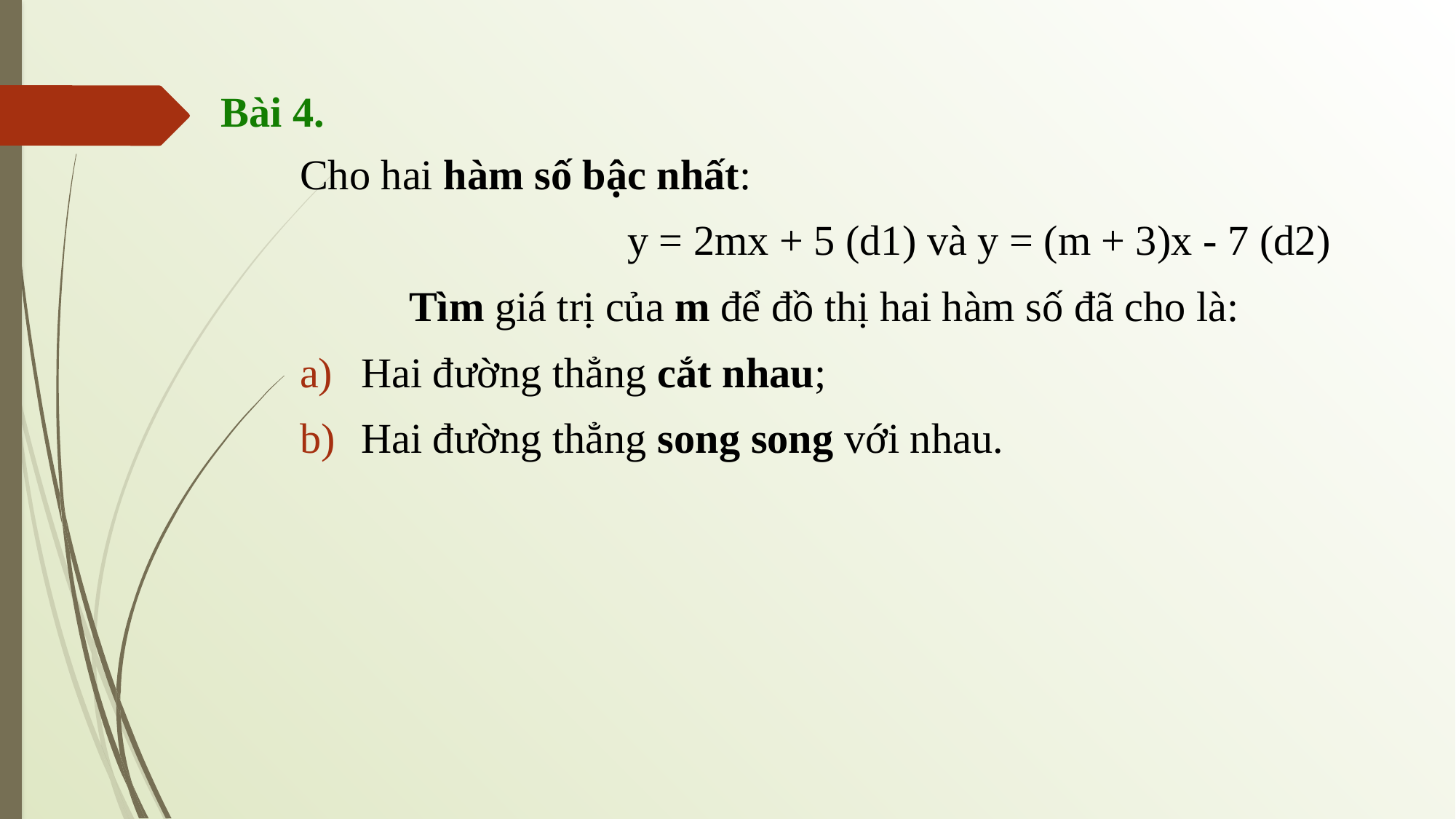

Bài 4.
Cho hai hàm số bậc nhất:
			y = 2mx + 5 (d1) và y = (m + 3)x - 7 (d2)
	Tìm giá trị của m để đồ thị hai hàm số đã cho là:
Hai đường thẳng cắt nhau;
Hai đường thẳng song song với nhau.